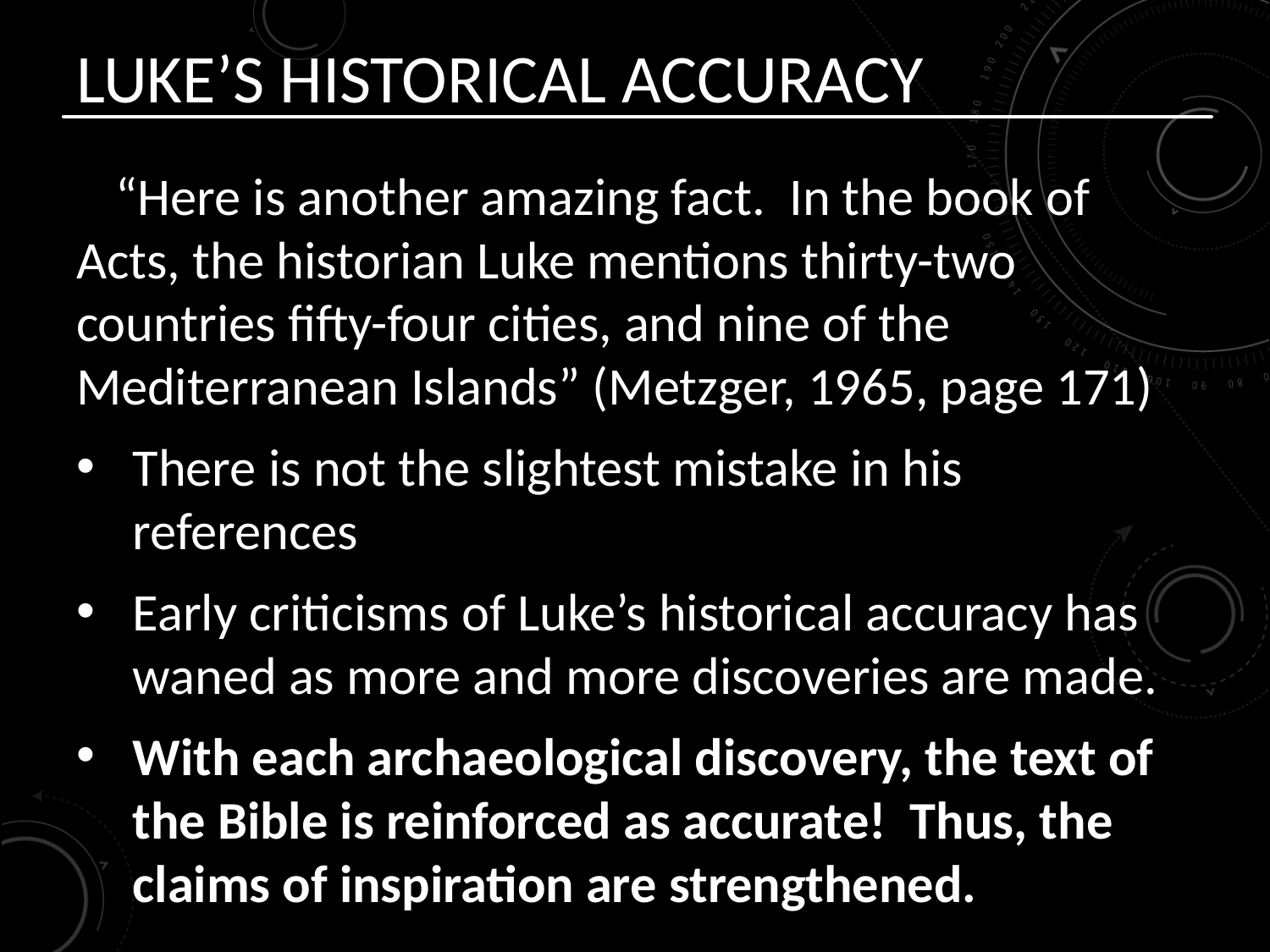

# Luke’s Historical Accuracy
“Here is another amazing fact.  In the book of Acts, the historian Luke mentions thirty-two countries fifty-four cities, and nine of the Mediterranean Islands” (Metzger, 1965, page 171)
There is not the slightest mistake in his references
Early criticisms of Luke’s historical accuracy has waned as more and more discoveries are made.
With each archaeological discovery, the text of the Bible is reinforced as accurate!  Thus, the claims of inspiration are strengthened.